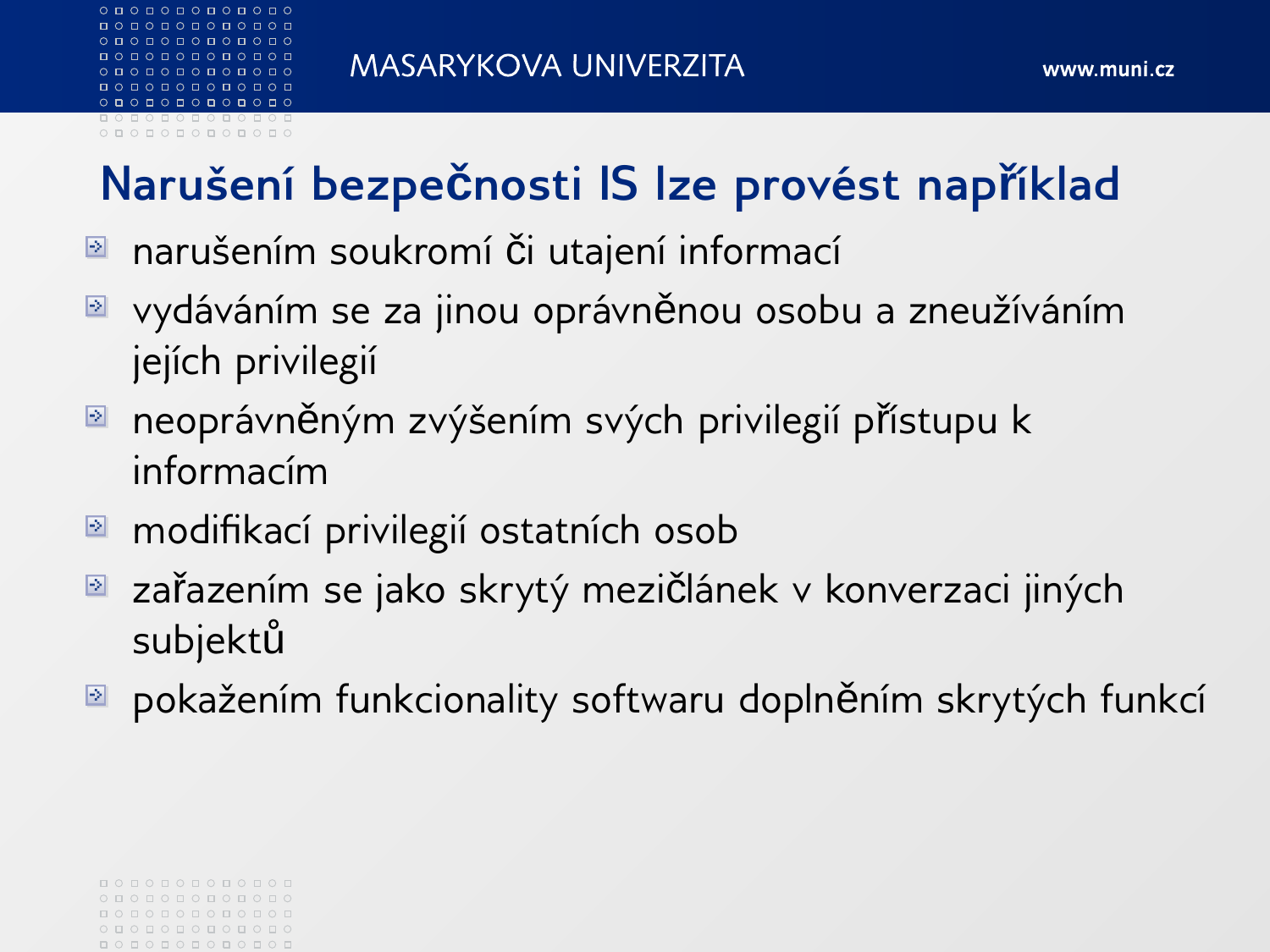

# Narušení bezpečnosti IS lze provést například
narušením soukromí či utajení informací
vydáváním se za jinou oprávněnou osobu a zneužíváním jejích privilegií
neoprávněným zvýšením svých privilegií přístupu k informacím
modifikací privilegií ostatních osob
zařazením se jako skrytý mezičlánek v konverzaci jiných subjektů
pokažením funkcionality softwaru doplněním skrytých funkcí